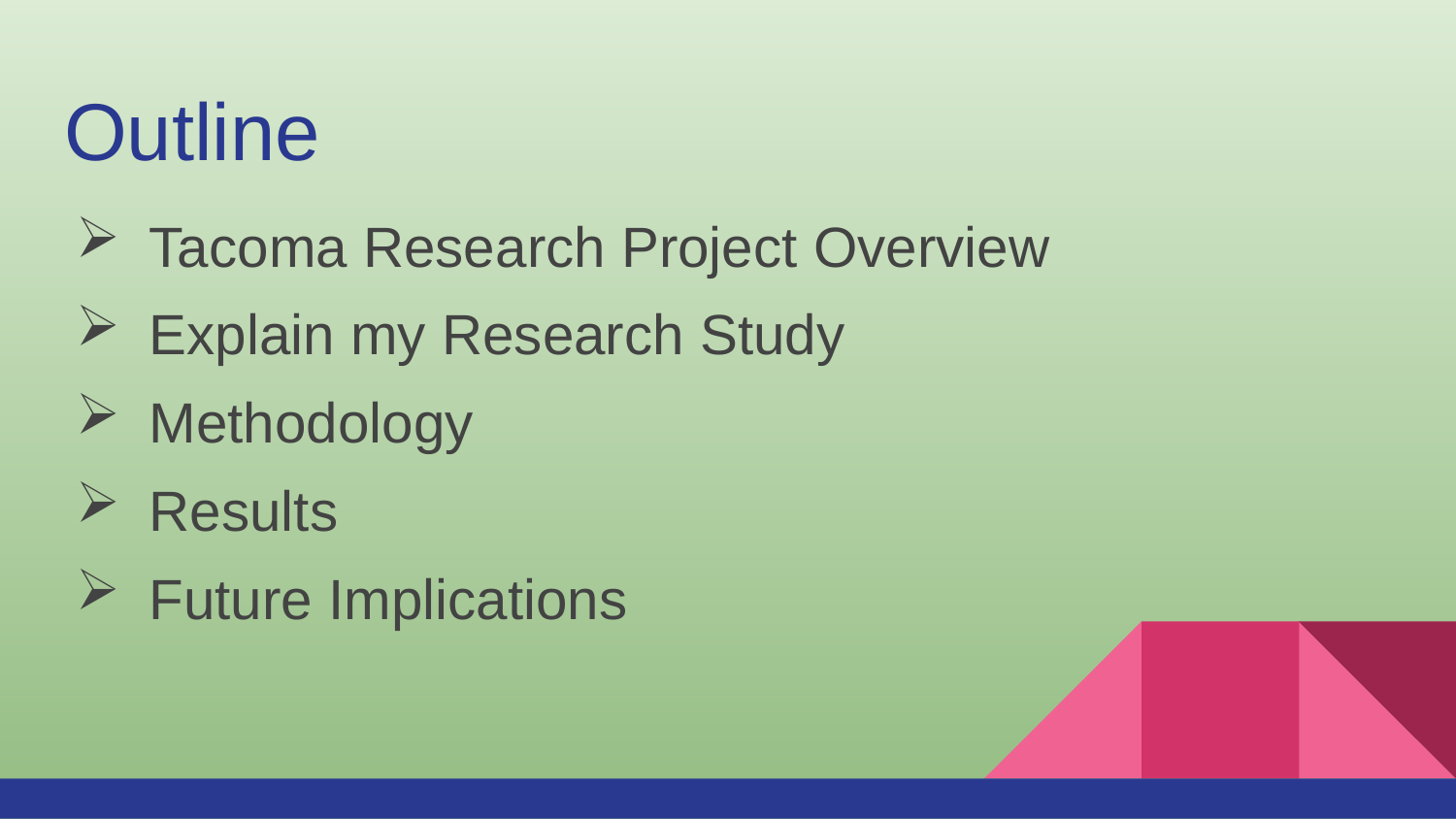

# Outline
Tacoma Research Project Overview
Explain my Research Study
Methodology
Results
Future Implications